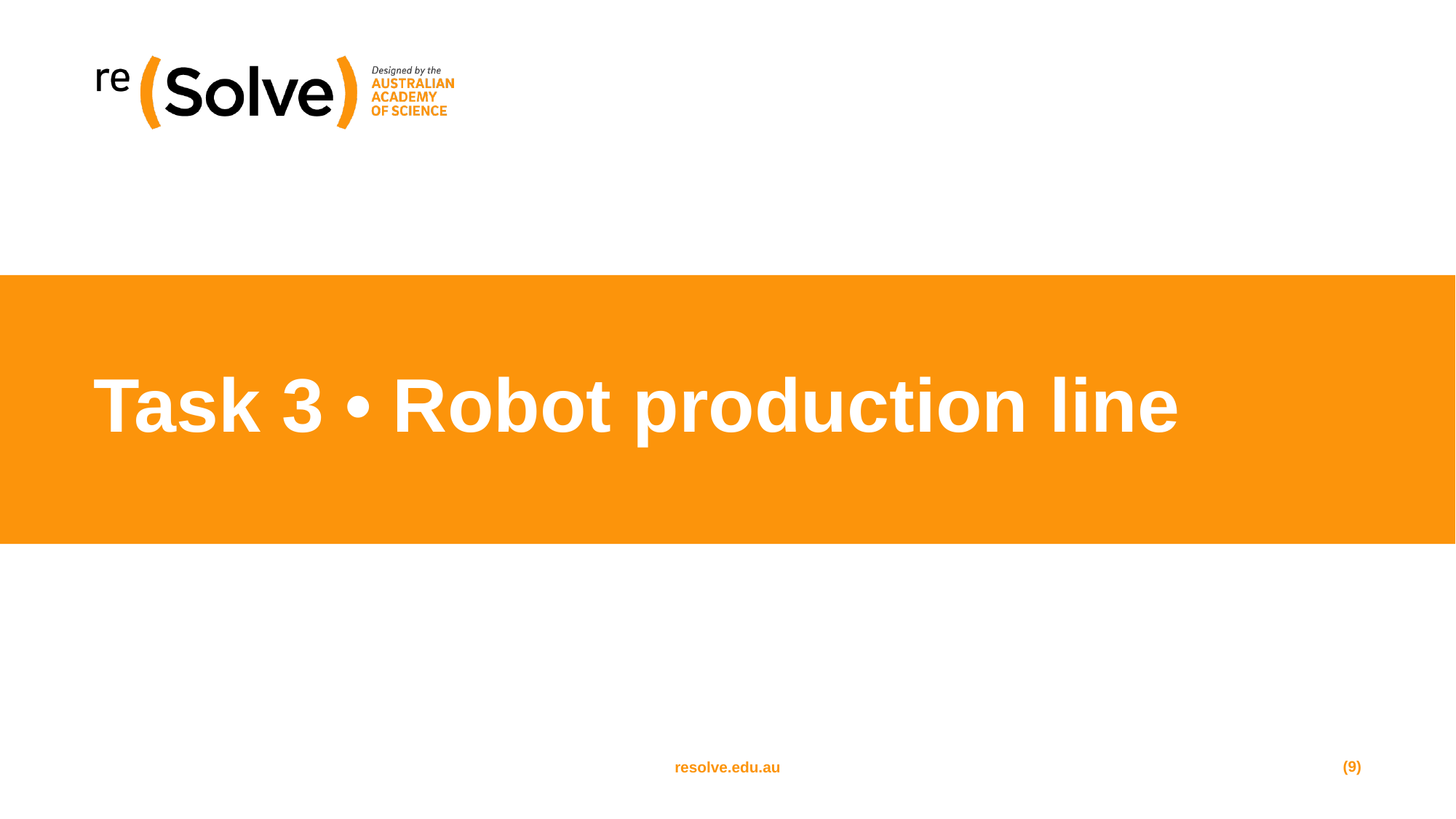

# Task 3 • Robot production line
(9)
resolve.edu.au